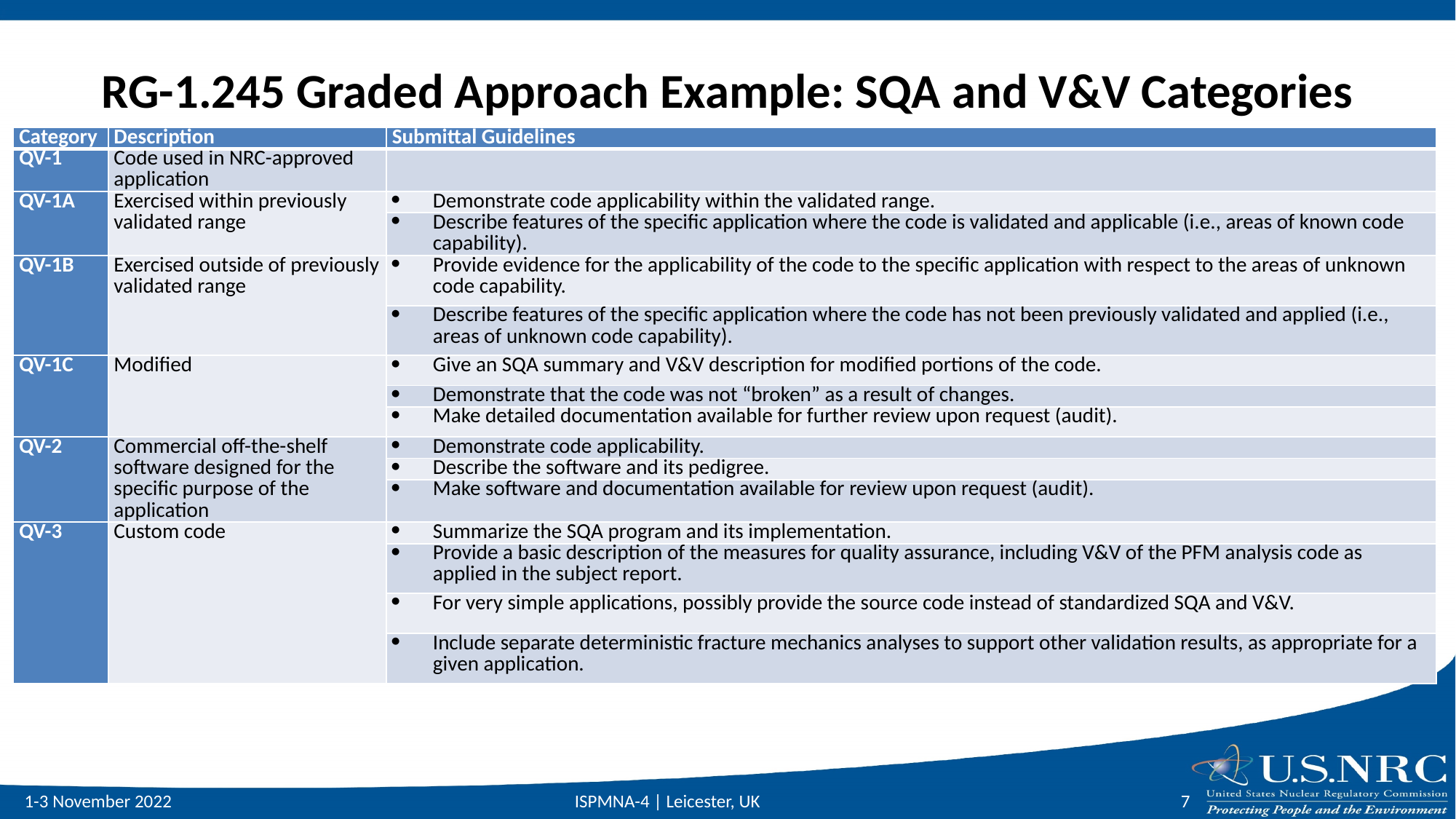

# RG-1.245 Graded Approach Example: SQA and V&V Categories
| Category | Description | Submittal Guidelines |
| --- | --- | --- |
| QV-1 | Code used in NRC-approved application |  |
| QV-1A | Exercised within previously validated range | Demonstrate code applicability within the validated range. |
|  |  | Describe features of the specific application where the code is validated and applicable (i.e., areas of known code capability). |
| QV-1B | Exercised outside of previously validated range | Provide evidence for the applicability of the code to the specific application with respect to the areas of unknown code capability. |
|  |  | Describe features of the specific application where the code has not been previously validated and applied (i.e., areas of unknown code capability). |
| QV-1C | Modified | Give an SQA summary and V&V description for modified portions of the code. |
|  |  | Demonstrate that the code was not “broken” as a result of changes. |
|  |  | Make detailed documentation available for further review upon request (audit). |
| QV-2 | Commercial off-the-shelf software designed for the specific purpose of the application | Demonstrate code applicability. |
|  |  | Describe the software and its pedigree. |
|  |  | Make software and documentation available for review upon request (audit). |
| QV-3 | Custom code | Summarize the SQA program and its implementation. |
|  |  | Provide a basic description of the measures for quality assurance, including V&V of the PFM analysis code as applied in the subject report. |
|  |  | For very simple applications, possibly provide the source code instead of standardized SQA and V&V. |
|  |  | Include separate deterministic fracture mechanics analyses to support other validation results, as appropriate for a given application. |
1-3 November 2022
ISPMNA-4 | Leicester, UK
7